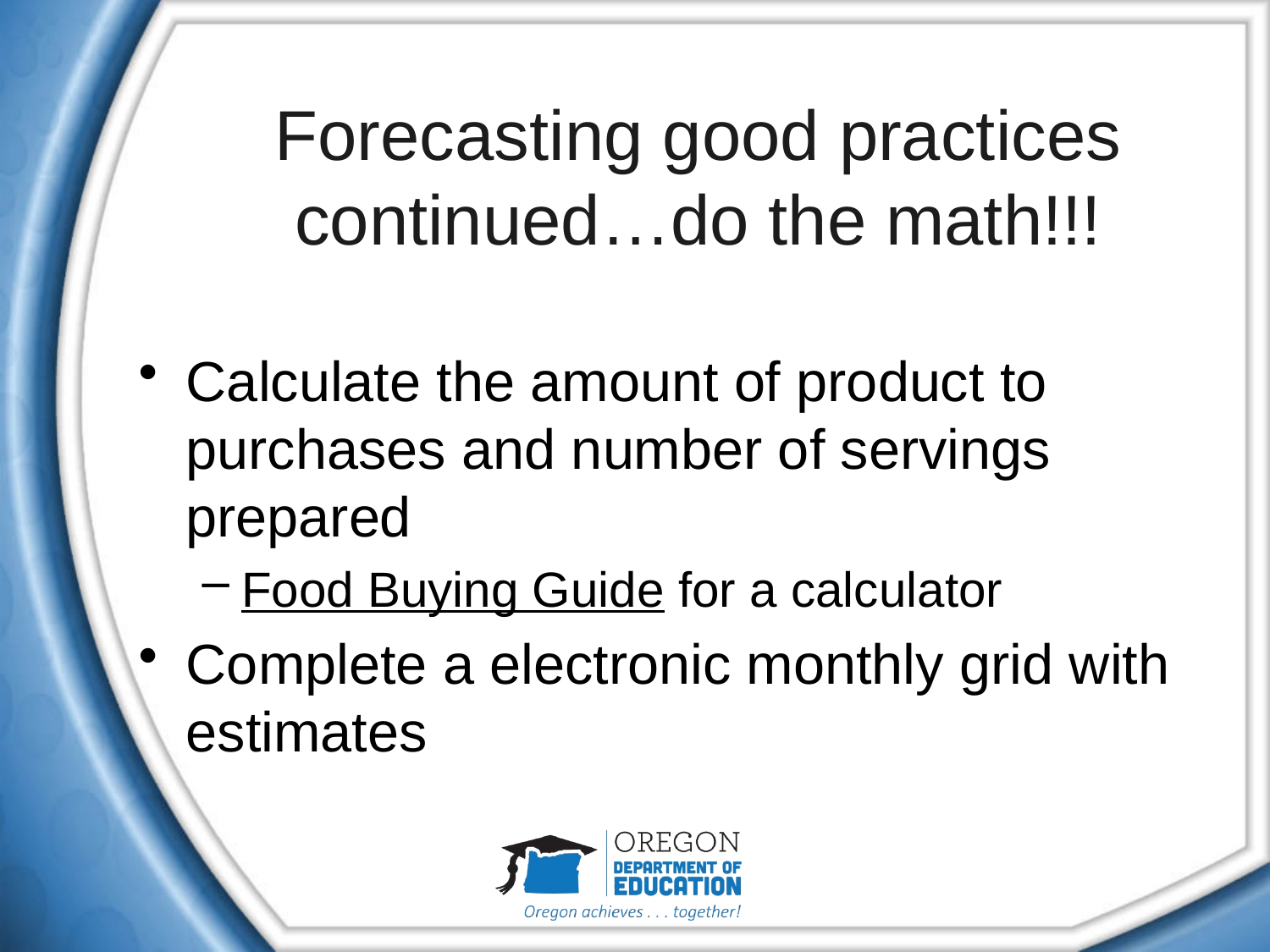

# Forecasting good practices continued…do the math!!!
Calculate the amount of product to purchases and number of servings prepared
Food Buying Guide for a calculator
Complete a electronic monthly grid with estimates